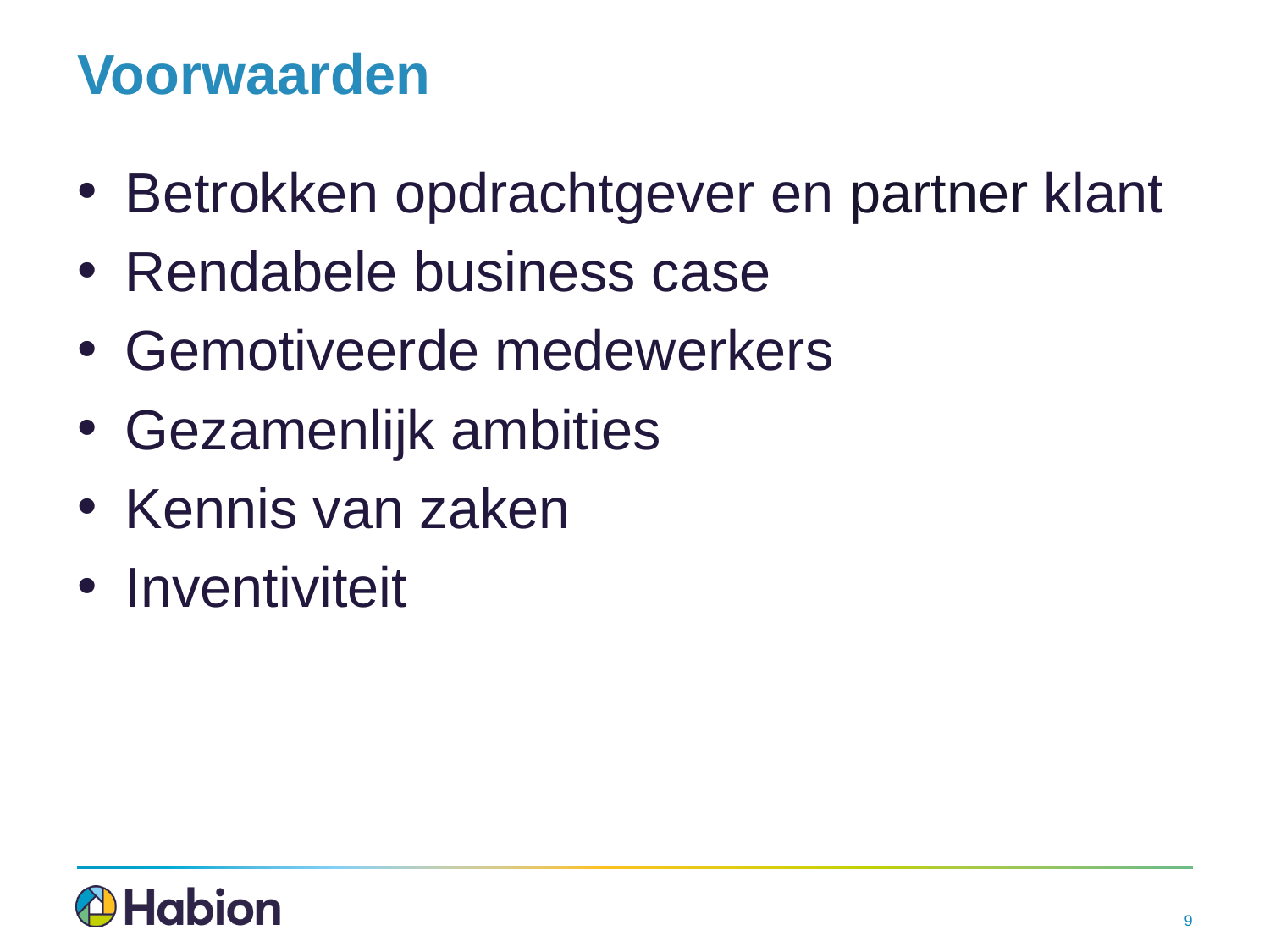

# Voorwaarden
Betrokken opdrachtgever en partner klant
Rendabele business case
Gemotiveerde medewerkers
Gezamenlijk ambities
Kennis van zaken
Inventiviteit

9